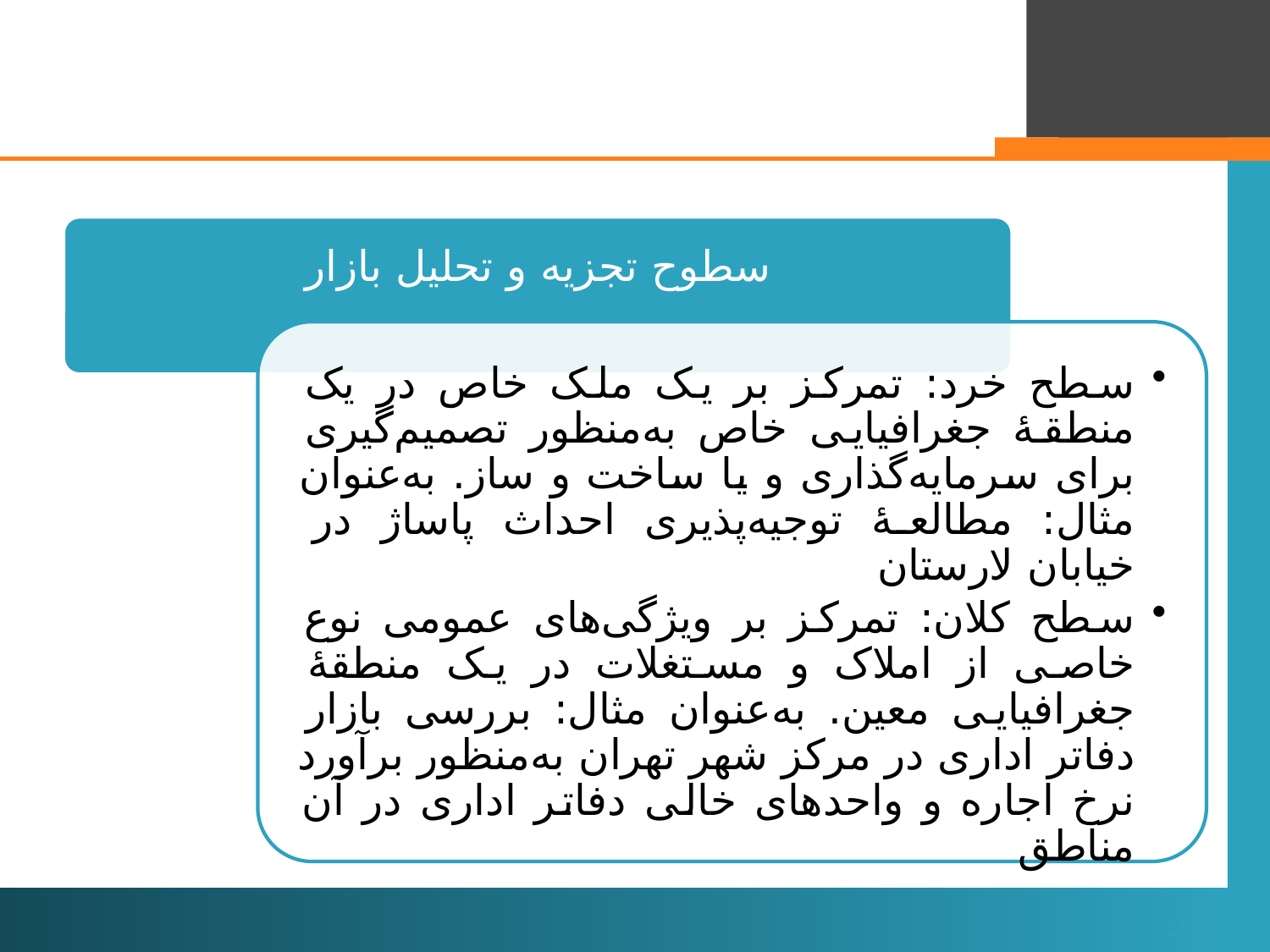

#
سطوح تجزیه و تحلیل بازار
سطح خرد: تمرکز بر یک ملک خاص در یک منطقۀ جغرافیایی خاص به‌منظور تصمیم‌گیری برای سرمایه‌گذاری و یا ساخت و ساز. به‌عنوان مثال: مطالعۀ توجیه‌پذیری احداث پاساژ در خیابان لارستان
سطح کلان: تمرکز بر ویژگی‌های عمومی نوع خاصی از املاک و مستغلات در یک منطقۀ جغرافیایی معین. به‌عنوان مثال: بررسی بازار دفاتر اداری در مرکز شهر تهران به‌منظور برآورد نرخ اجاره و واحدهای خالی دفاتر اداری در آن مناطق
15